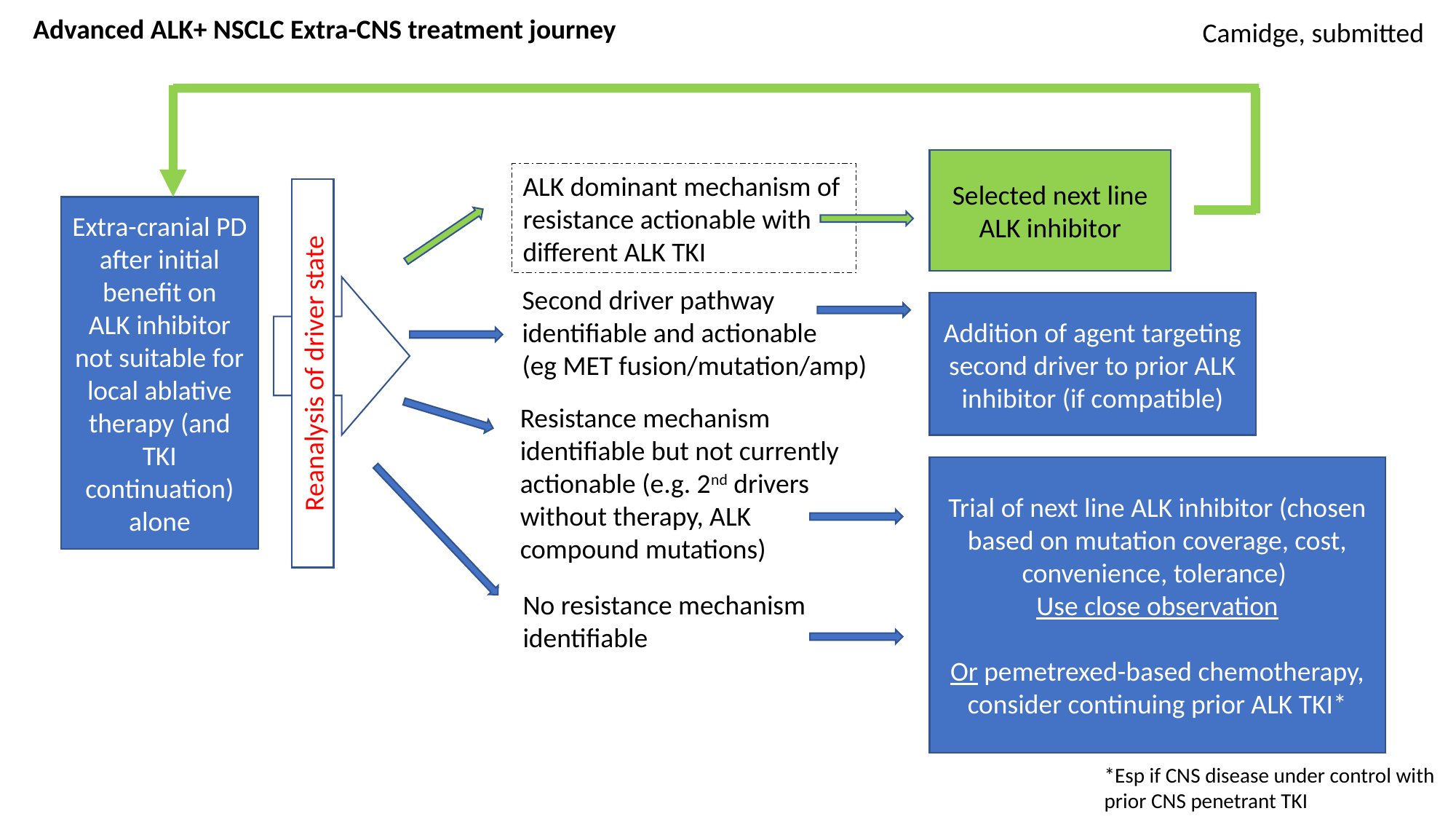

Advanced ALK+ NSCLC Extra-CNS treatment journey
Camidge, submitted
Selected next line ALK inhibitor
ALK dominant mechanism of resistance actionable with
different ALK TKI
Extra-cranial PD after initial benefit on
ALK inhibitor
not suitable for local ablative therapy (and TKI continuation) alone

Second driver pathway identifiable and actionable
(eg MET fusion/mutation/amp)
Addition of agent targeting second driver to prior ALK inhibitor (if compatible)

Reanalysis of driver state
Resistance mechanism identifiable but not currently actionable (e.g. 2nd drivers without therapy, ALK compound mutations)

Trial of next line ALK inhibitor (chosen based on mutation coverage, cost, convenience, tolerance)
Use close observation

Or pemetrexed-based chemotherapy, consider continuing prior ALK TKI*

No resistance mechanism identifiable

*Esp if CNS disease under control with
prior CNS penetrant TKI